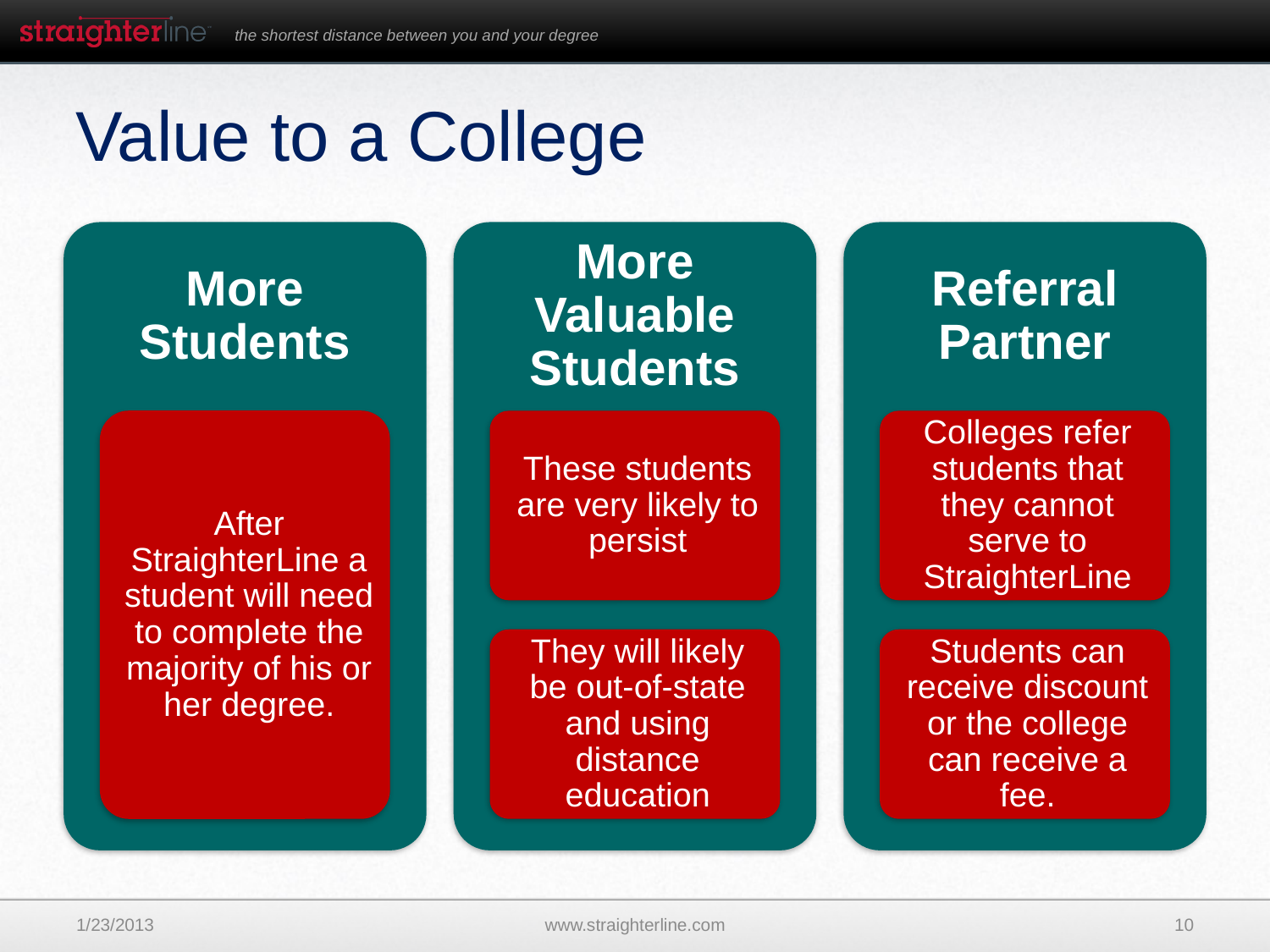

Value to a College
More Students
After StraighterLine a student will need to complete the majority of his or her degree.
More Valuable Students
These students are very likely to persist
They will likely be out-of-state and using distance education
Referral Partner
Colleges refer students that they cannot serve to StraighterLine
Students can receive discount or the college can receive a fee.